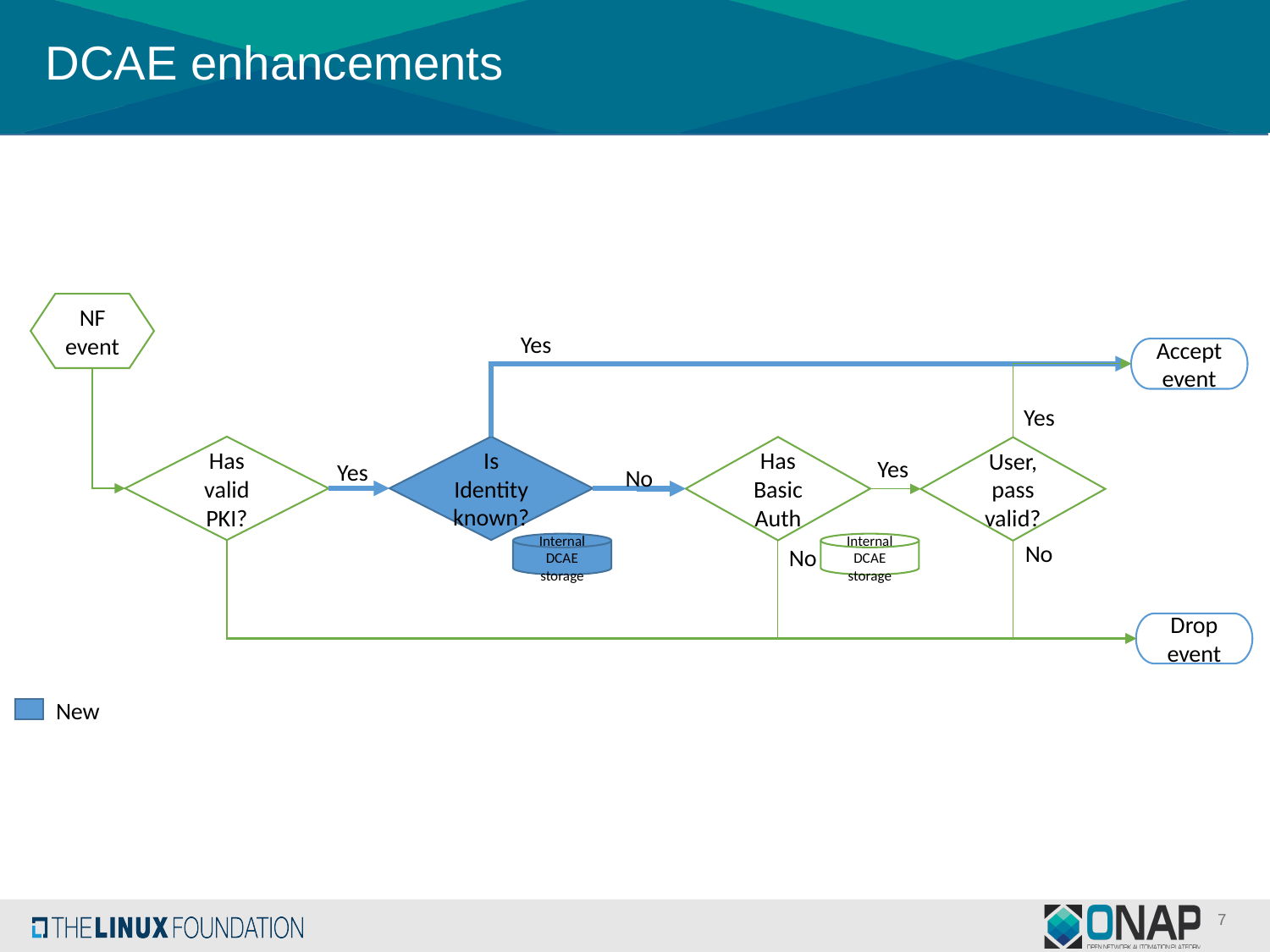

# DCAE enhancements
NF event
Yes
Accept event
Yes
Is Identity known?
Has valid PKI?
Has Basic Auth
User, pass valid?
Yes
Yes
No
No
Internal DCAE storage
Internal DCAE storage
No
Drop event
New

7